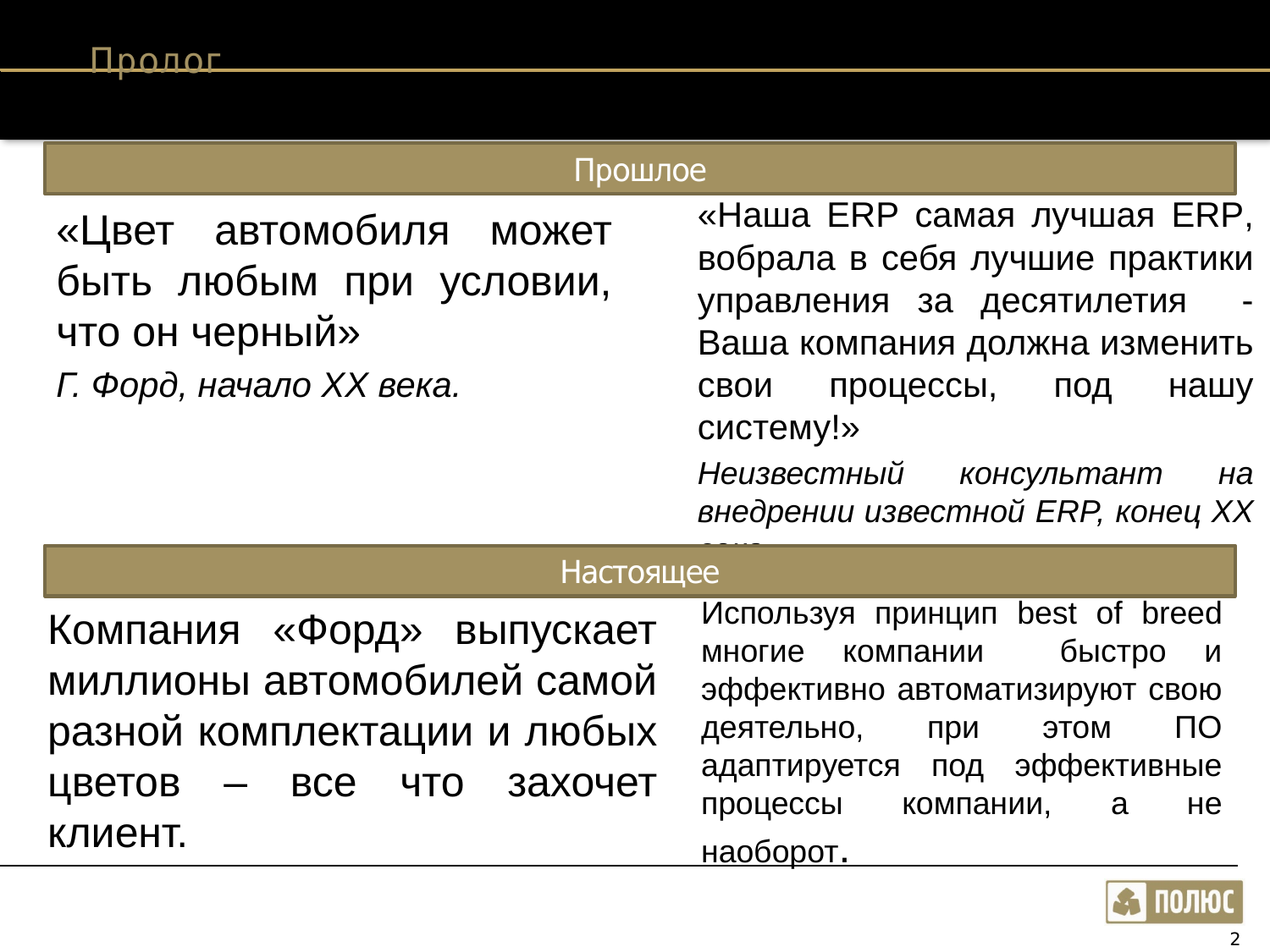

# Пролог
Прошлое
«Наша ERP самая лучшая ERP, вобрала в себя лучшие практики управления за десятилетия  - Ваша компания должна изменить свои процессы, под нашу систему!»
Неизвестный консультант на внедрении известной ERP, конец ХХ века.

«Цвет автомобиля может быть любым при условии, что он черный»
Г. Форд, начало ХХ века.
Настоящее
Используя принцип best of breed многие компании  быстро и эффективно автоматизируют свою деятельно, при этом ПО адаптируется под эффективные процессы компании, а не наоборот.
Компания «Форд» выпускает миллионы автомобилей самой разной комплектации и любых цветов – все что захочет клиент.
2